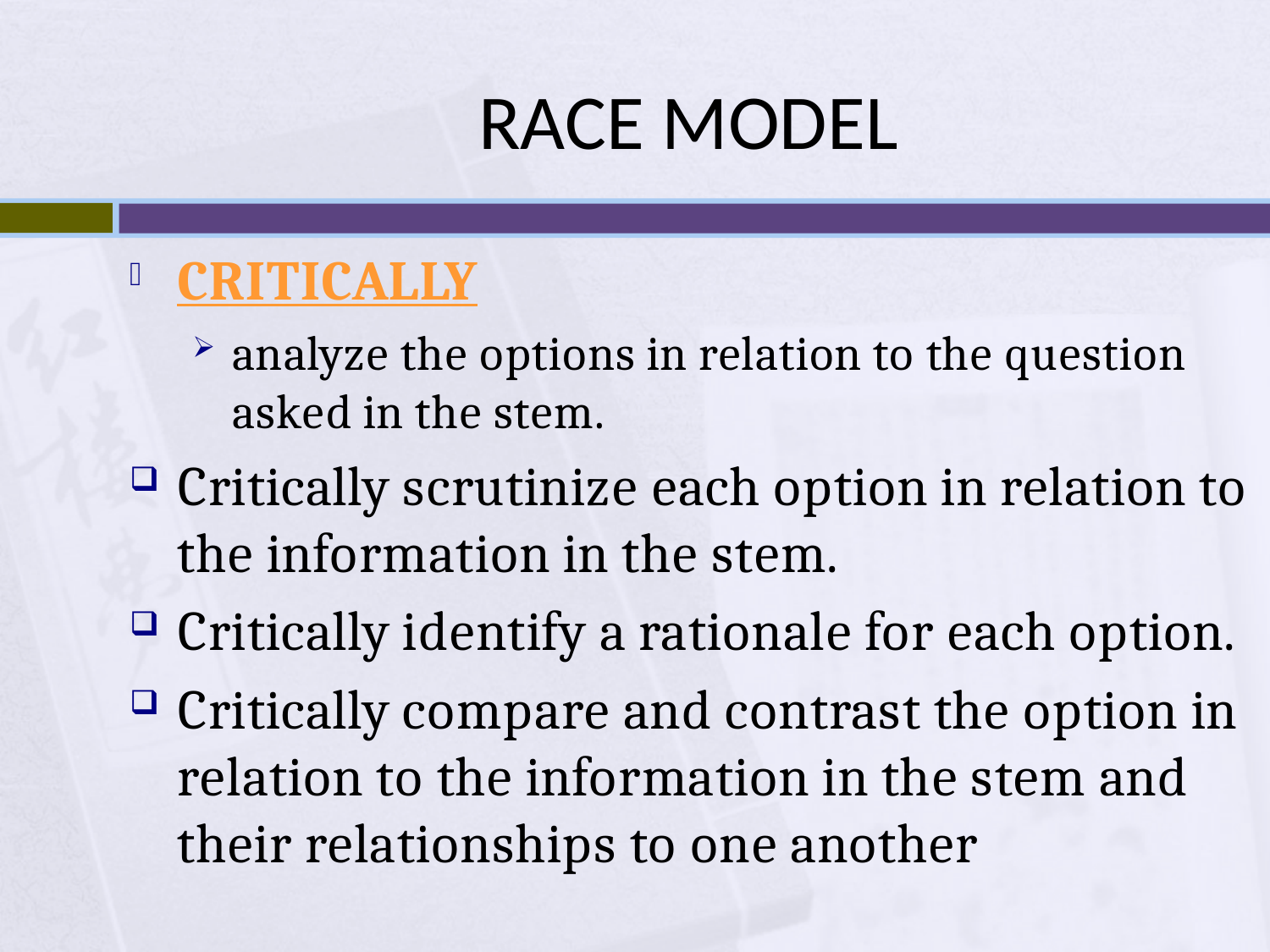

# RACE MODEL
CRITICALLY
analyze the options in relation to the question asked in the stem.
Critically scrutinize each option in relation to the information in the stem.
Critically identify a rationale for each option.
Critically compare and contrast the option in relation to the information in the stem and their relationships to one another